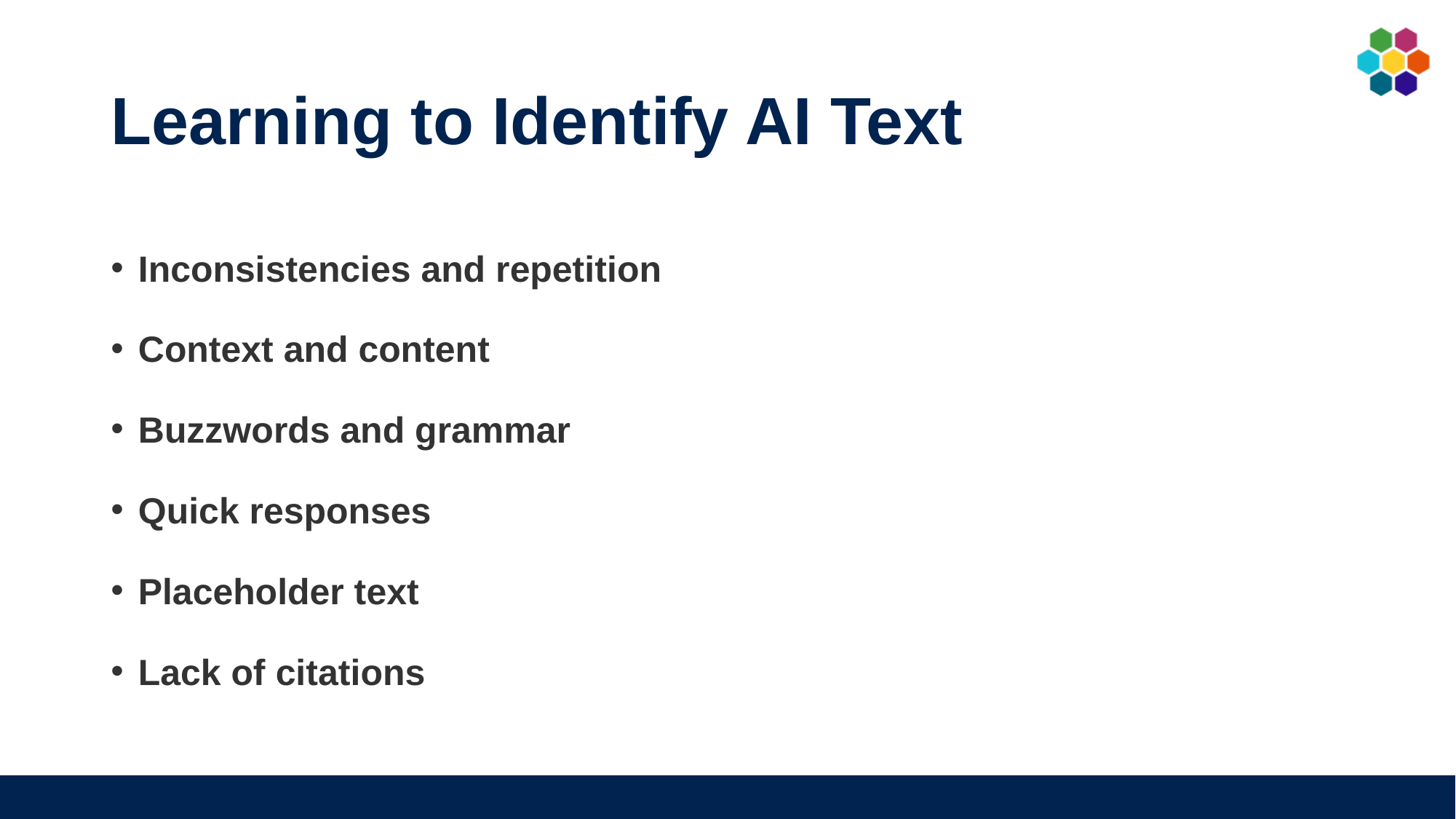

# Learning to Identify AI Text
Inconsistencies and repetition
Context and content
Buzzwords and grammar
Quick responses
Placeholder text
Lack of citations